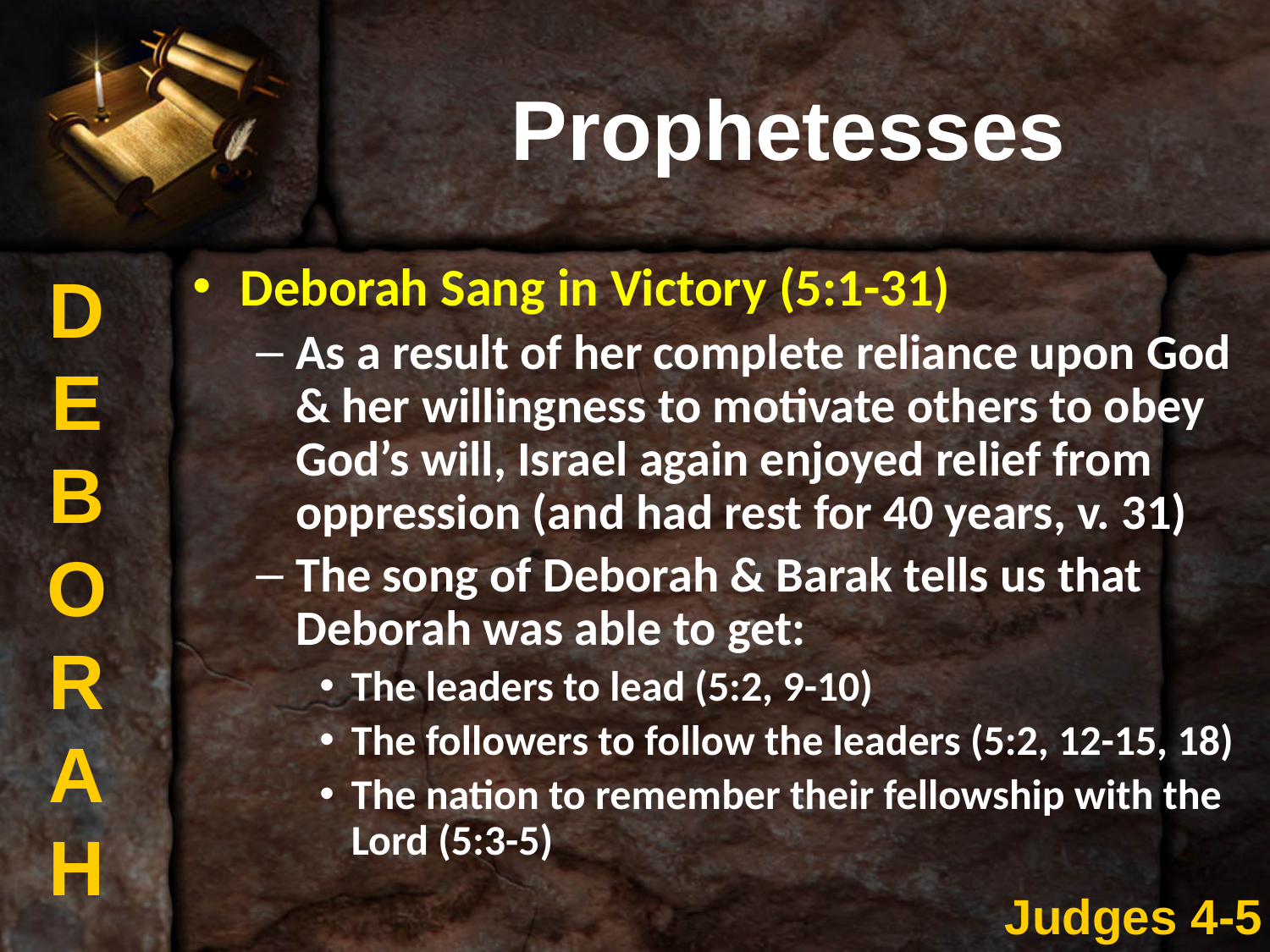

# Prophetesses
D
E
B
O
R
A
H
Deborah Sang in Victory (5:1-31)
As a result of her complete reliance upon God & her willingness to motivate others to obey God’s will, Israel again enjoyed relief from oppression (and had rest for 40 years, v. 31)
The song of Deborah & Barak tells us that Deborah was able to get:
The leaders to lead (5:2, 9-10)
The followers to follow the leaders (5:2, 12-15, 18)
The nation to remember their fellowship with the Lord (5:3-5)
Judges 4-5